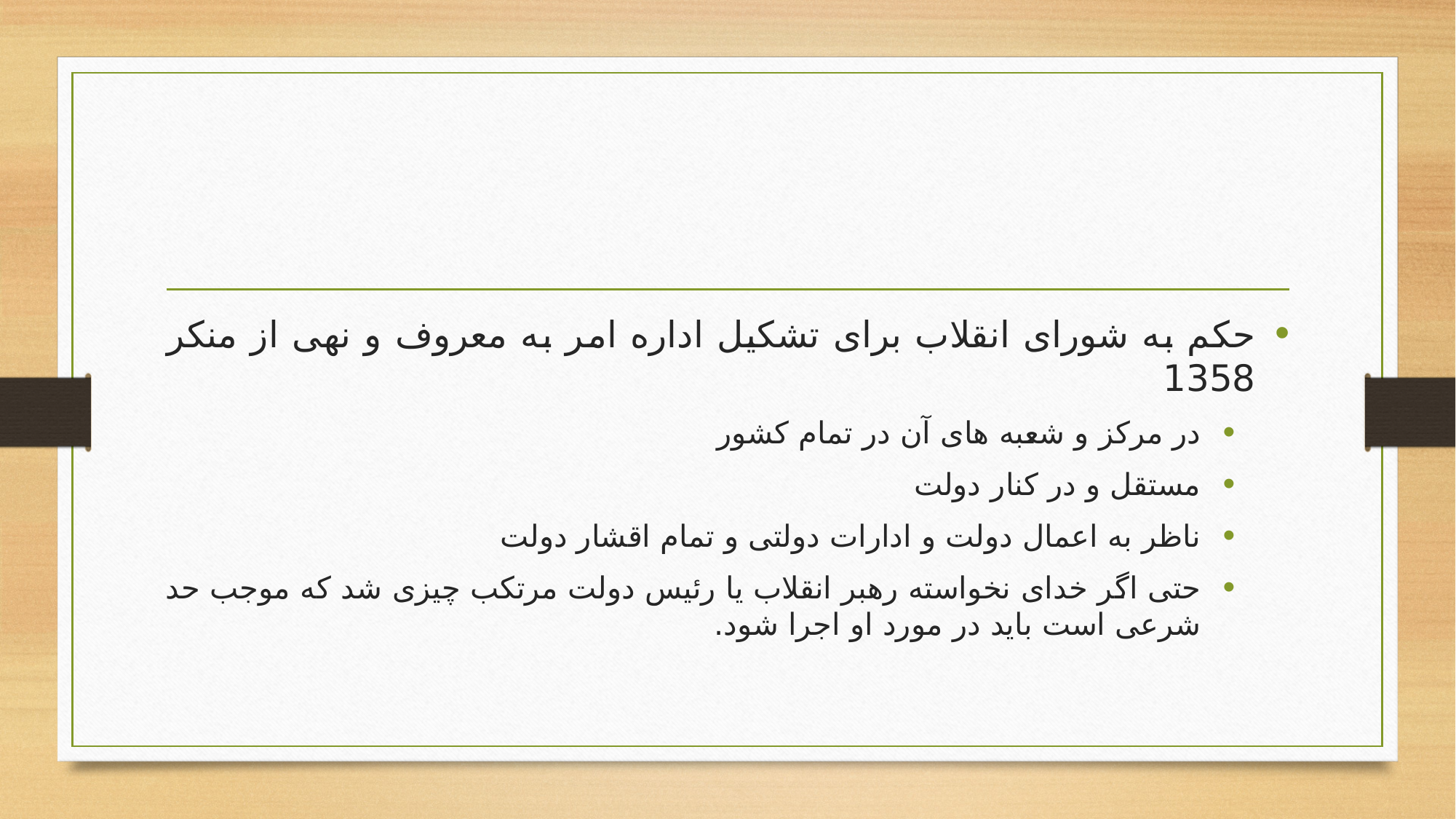

#
حکم به شورای انقلاب برای تشکیل اداره امر به معروف و نهی از منکر 1358
در مرکز و شعبه های آن در تمام کشور
مستقل و در کنار دولت
ناظر به اعمال دولت و ادارات دولتی و تمام اقشار دولت
حتی اگر خدای نخواسته رهبر انقلاب یا رئیس دولت مرتکب چیزی شد که موجب حد شرعی است باید در مورد او اجرا شود.